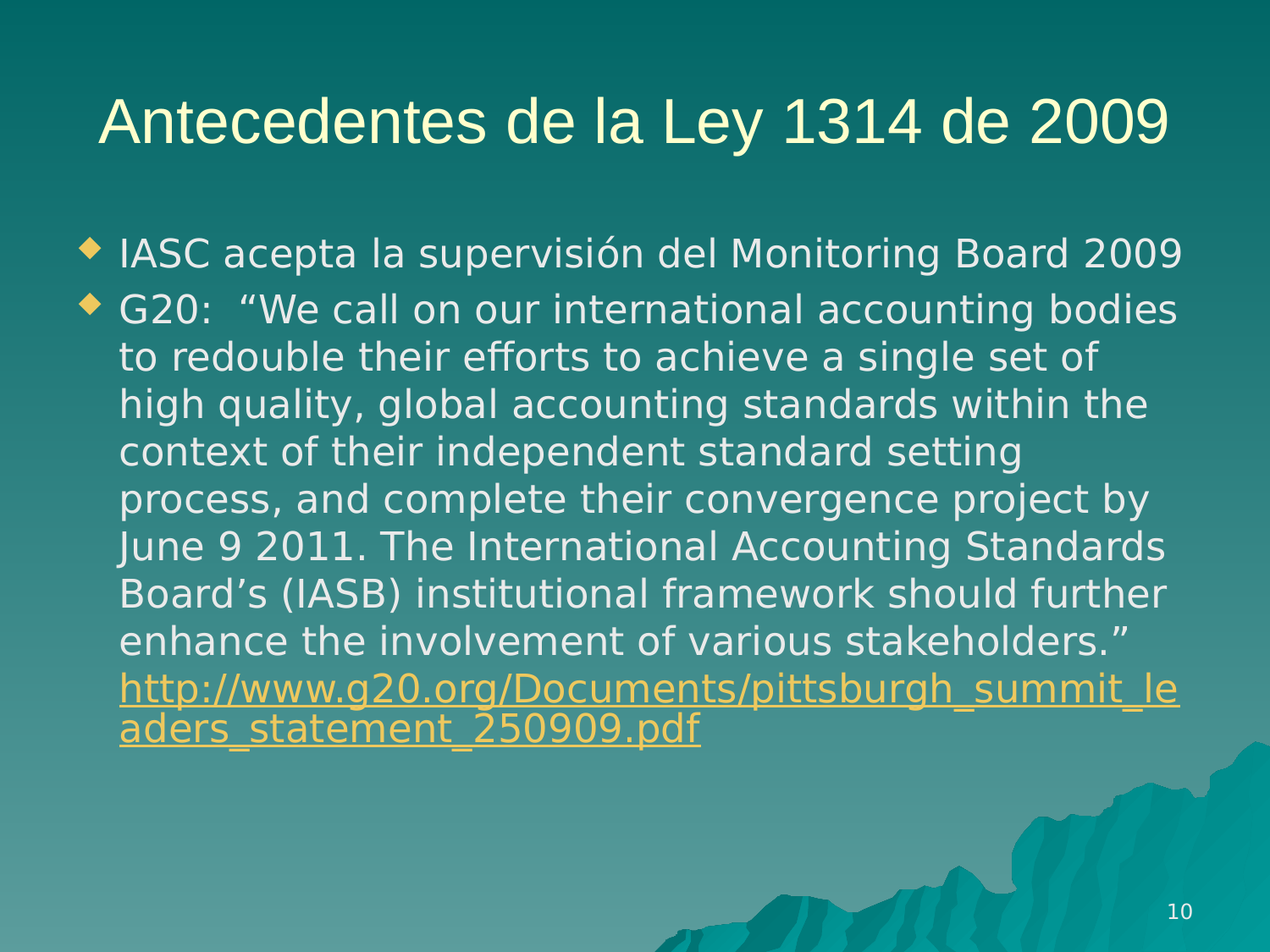

# Antecedentes de la Ley 1314 de 2009
IASC acepta la supervisión del Monitoring Board 2009
G20:  “We call on our international accounting bodies to redouble their efforts to achieve a single set of high quality, global accounting standards within the context of their independent standard setting process, and complete their convergence project by June 9 2011. The International Accounting Standards Board’s (IASB) institutional framework should further enhance the involvement of various stakeholders.” http://www.g20.org/Documents/pittsburgh_summit_leaders_statement_250909.pdf
10